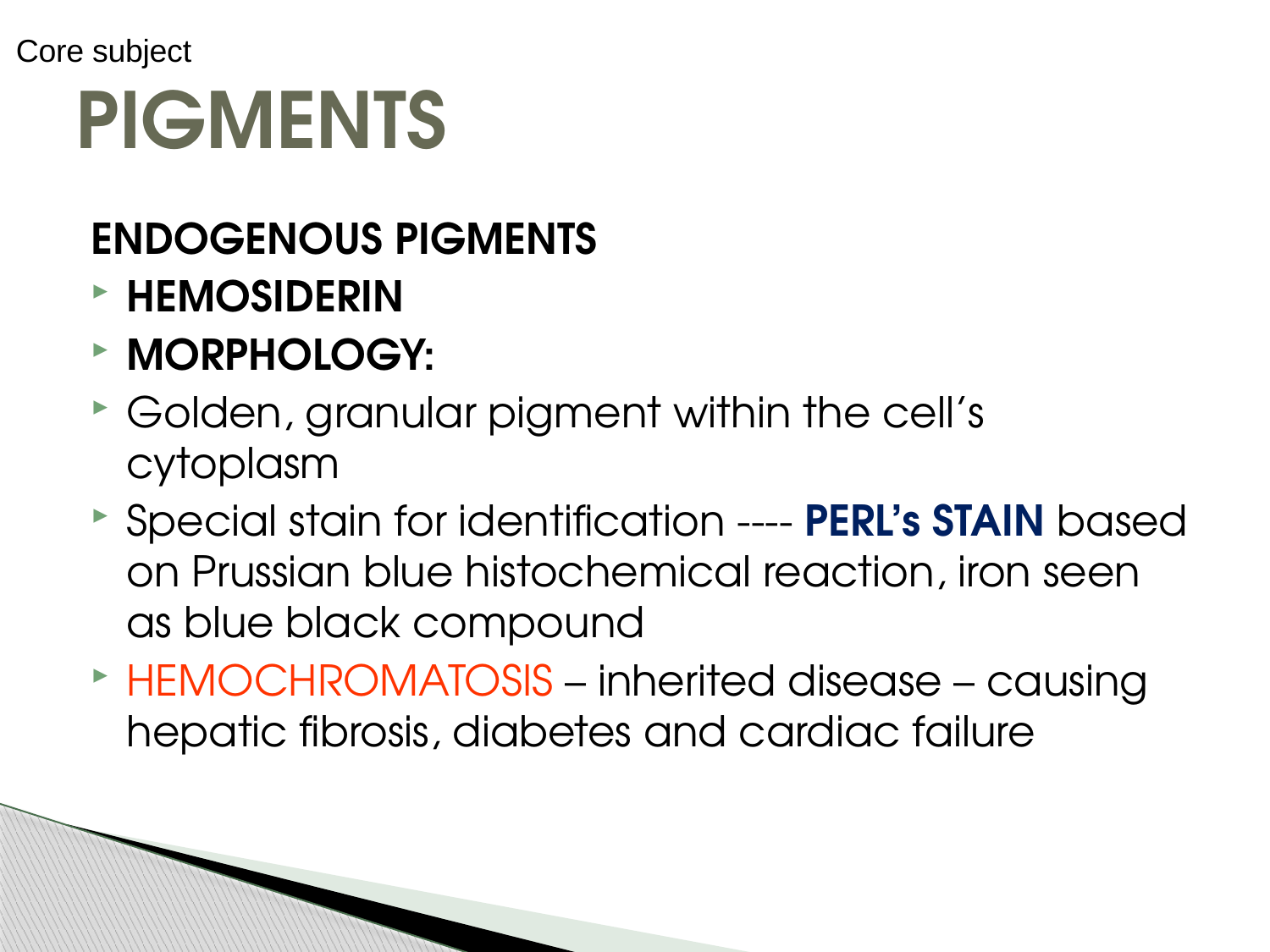

Core subject
# PIGMENTS
ENDOGENOUS PIGMENTS
HEMOSIDERIN
MORPHOLOGY:
Golden, granular pigment within the cell’s cytoplasm
Special stain for identification ---- PERL’s STAIN based on Prussian blue histochemical reaction, iron seen as blue black compound
HEMOCHROMATOSIS – inherited disease – causing hepatic fibrosis, diabetes and cardiac failure